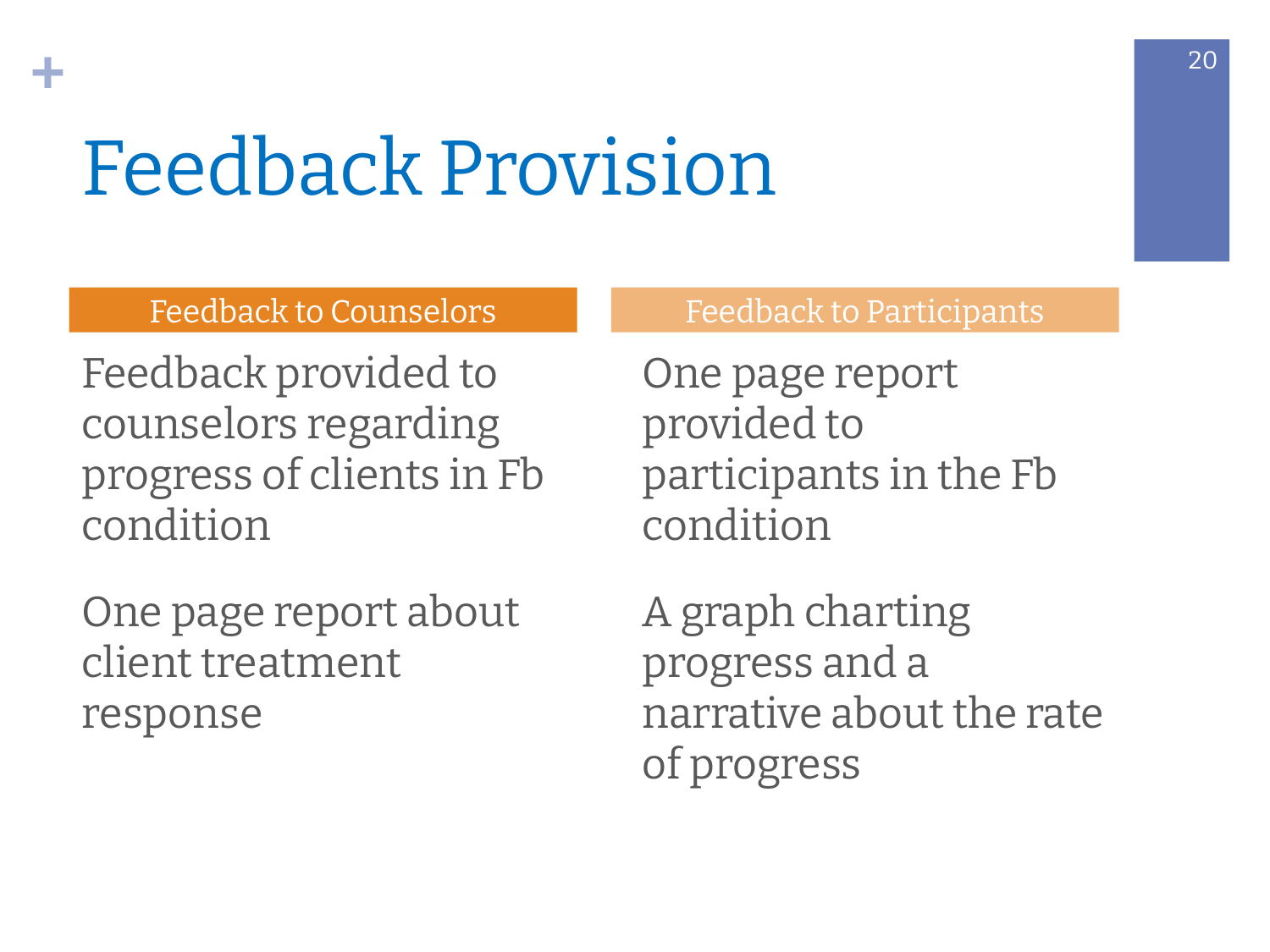

20
# Feedback Provision
Feedback to Counselors
Feedback to Participants
Feedback provided to counselors regarding progress of clients in Fb condition
One page report about client treatment response

One page report provided to participants in the Fb condition
A graph charting progress and a narrative about the rate of progress